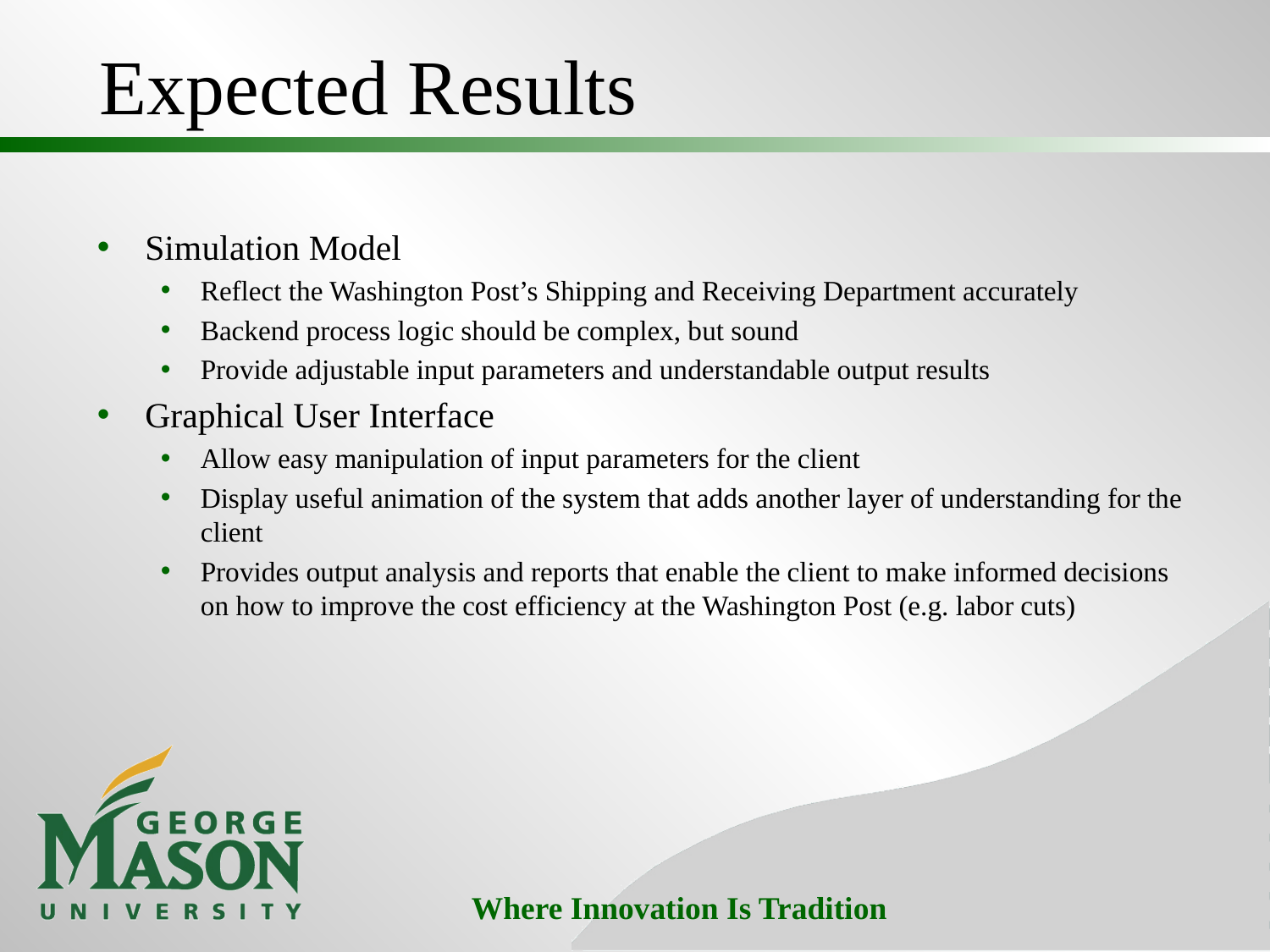

# Expected Results

Simulation Model
Reflect the Washington Post’s Shipping and Receiving Department accurately
Backend process logic should be complex, but sound
Provide adjustable input parameters and understandable output results
Graphical User Interface
Allow easy manipulation of input parameters for the client
Display useful animation of the system that adds another layer of understanding for the client
Provides output analysis and reports that enable the client to make informed decisions on how to improve the cost efficiency at the Washington Post (e.g. labor cuts)